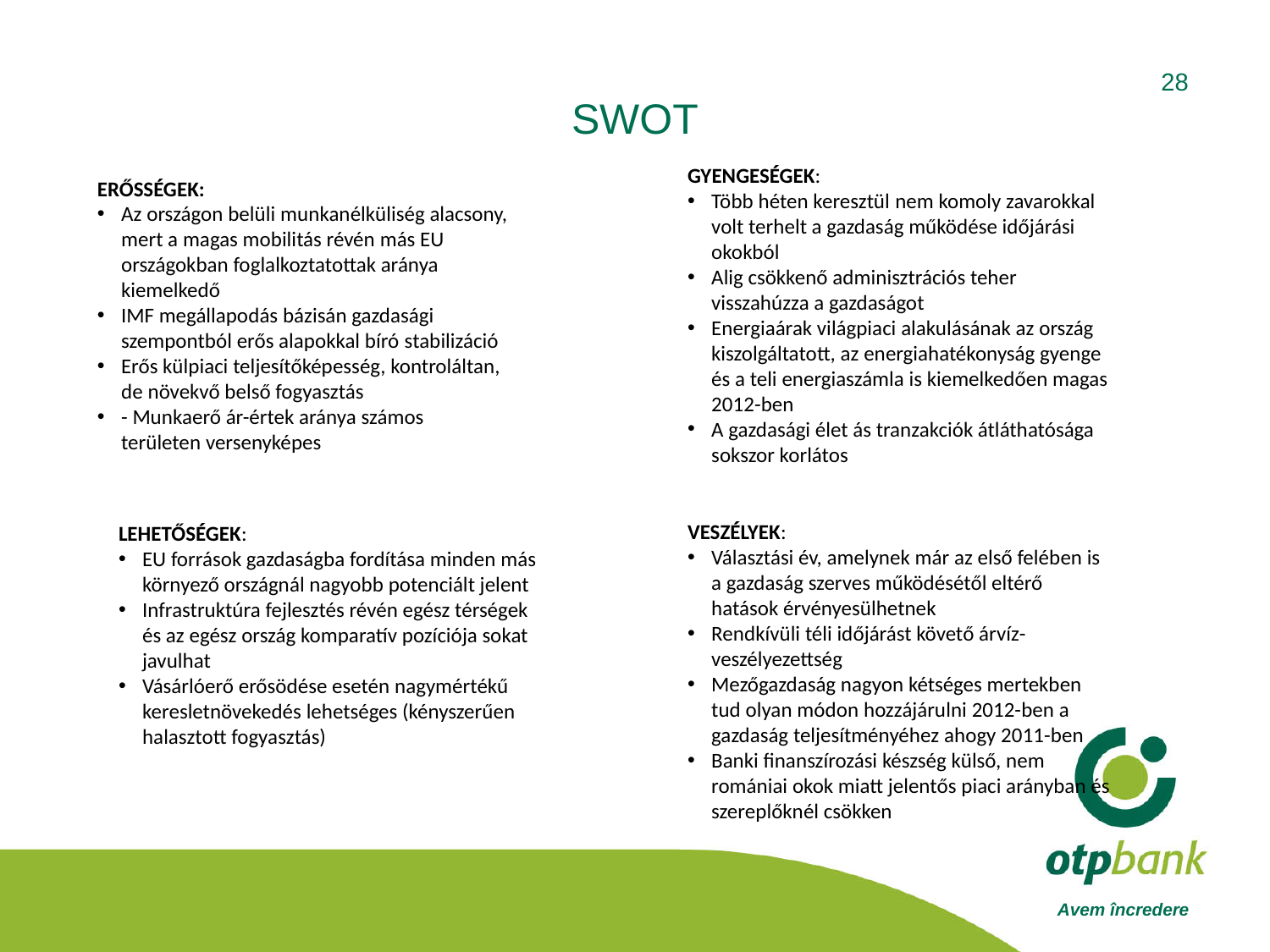

# SWOT
28
GYENGESÉGEK:
Több héten keresztül nem komoly zavarokkal volt terhelt a gazdaság működése időjárási okokból
Alig csökkenő adminisztrációs teher visszahúzza a gazdaságot
Energiaárak világpiaci alakulásának az ország kiszolgáltatott, az energiahatékonyság gyenge és a teli energiaszámla is kiemelkedően magas 2012-ben
A gazdasági élet ás tranzakciók átláthatósága sokszor korlátos
ERŐSSÉGEK:
Az országon belüli munkanélküliség alacsony, mert a magas mobilitás révén más EU országokban foglalkoztatottak aránya kiemelkedő
IMF megállapodás bázisán gazdasági szempontból erős alapokkal bíró stabilizáció
Erős külpiaci teljesítőképesség, kontroláltan, de növekvő belső fogyasztás
- Munkaerő ár-értek aránya számos területen versenyképes
VESZÉLYEK:
Választási év, amelynek már az első felében is a gazdaság szerves működésétől eltérő hatások érvényesülhetnek
Rendkívüli téli időjárást követő árvíz-veszélyezettség
Mezőgazdaság nagyon kétséges mertekben tud olyan módon hozzájárulni 2012-ben a gazdaság teljesítményéhez ahogy 2011-ben
Banki finanszírozási készség külső, nem romániai okok miatt jelentős piaci arányban és szereplőknél csökken
LEHETŐSÉGEK:
EU források gazdaságba fordítása minden más környező országnál nagyobb potenciált jelent
Infrastruktúra fejlesztés révén egész térségek és az egész ország komparatív pozíciója sokat javulhat
Vásárlóerő erősödése esetén nagymértékű keresletnövekedés lehetséges (kényszerűen halasztott fogyasztás)